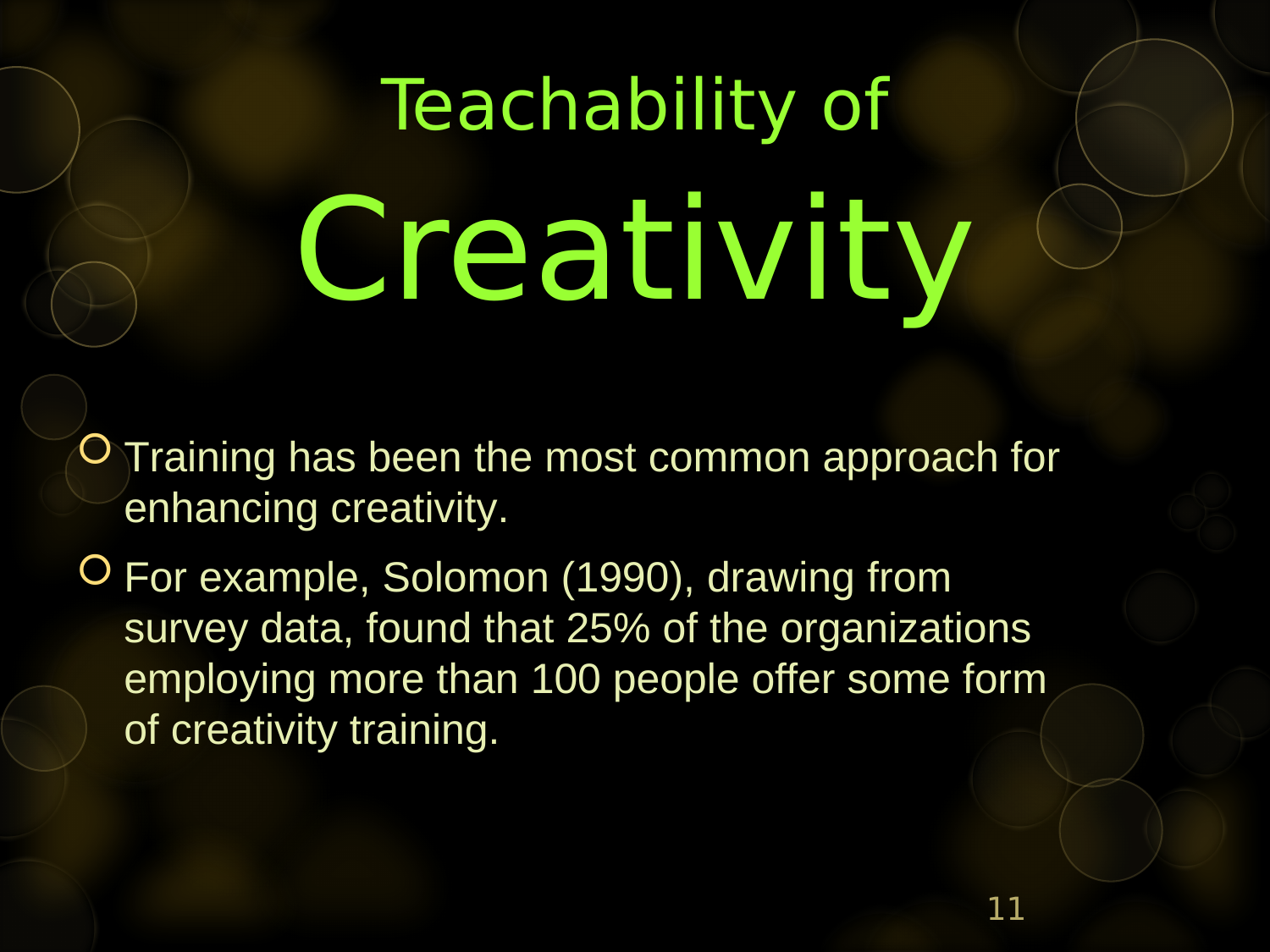

# Teachability of Creativity
Training has been the most common approach for enhancing creativity.
For example, Solomon (1990), drawing from survey data, found that 25% of the organizations employing more than 100 people offer some form of creativity training.
11